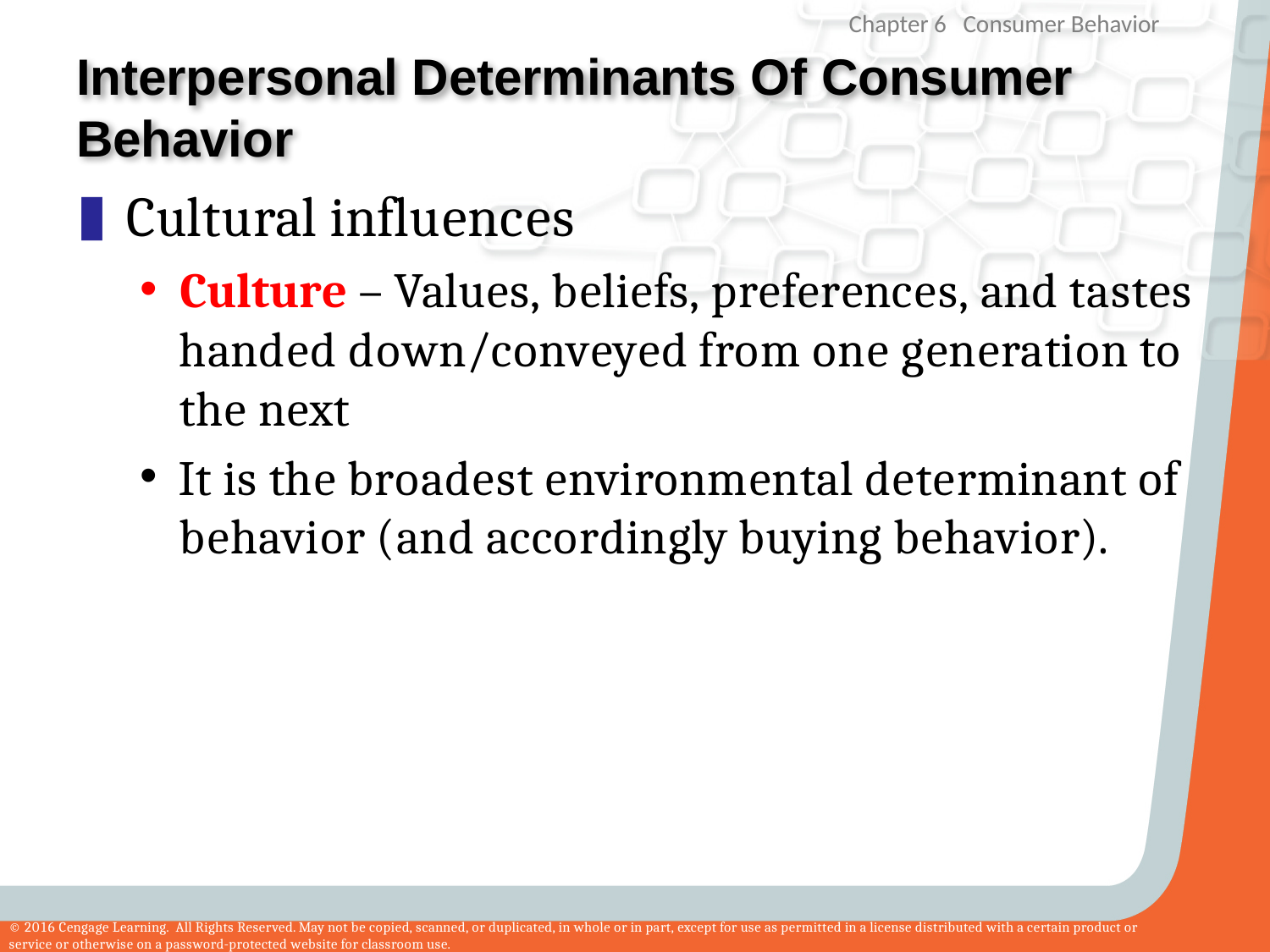

# Interpersonal Determinants Of Consumer Behavior
Cultural influences
Culture – Values, beliefs, preferences, and tastes handed down/conveyed from one generation to the next
It is the broadest environmental determinant of behavior (and accordingly buying behavior).
6